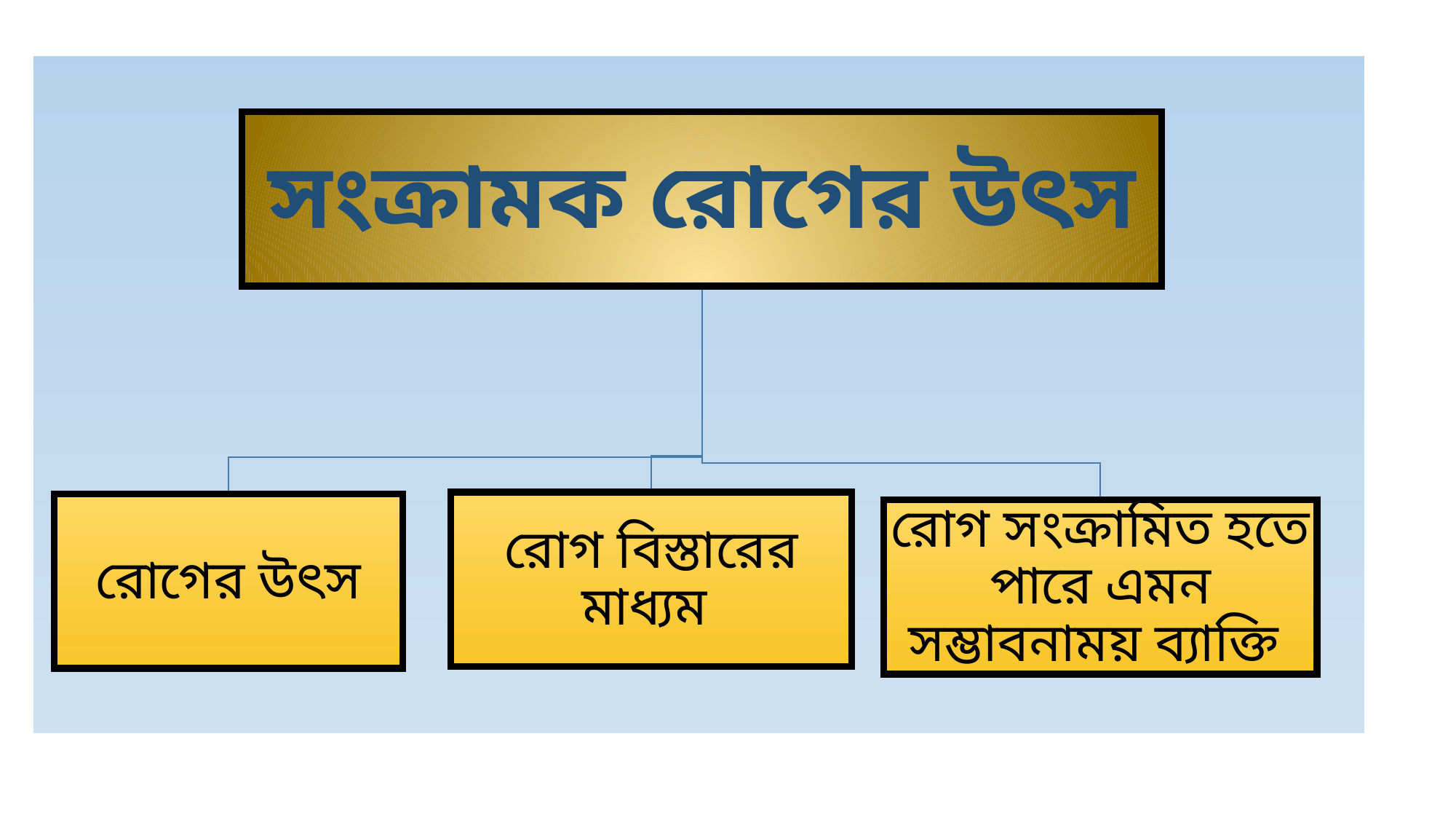

সংক্রামক রোগের উৎস
রোগের উৎস
রোগ বিস্তারের মাধ্যম
রোগ সংক্রামিত হতে পারে এমন সম্ভাবনাময় ব্যাক্তি